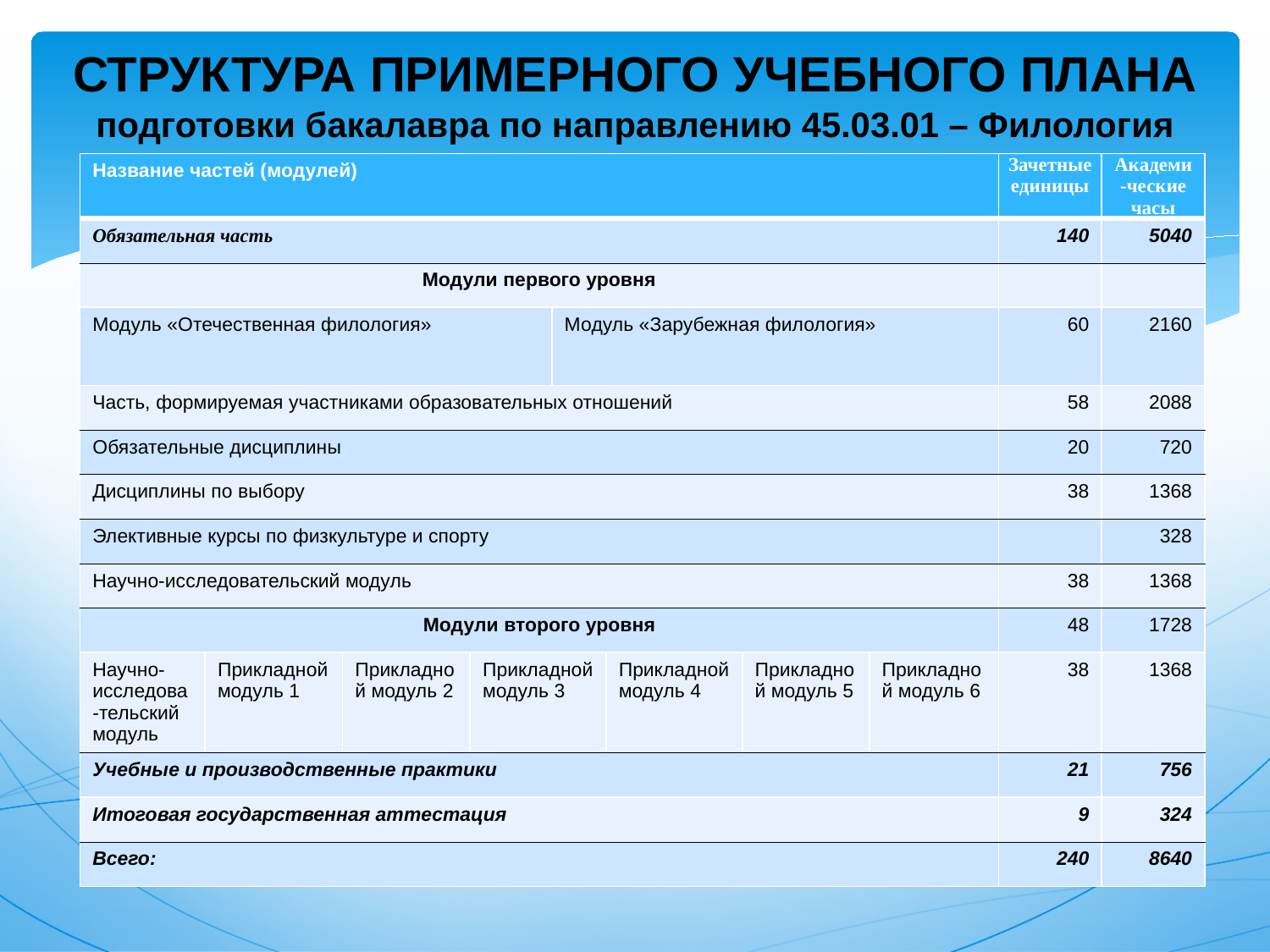

# СТРУКТУРА ПРИМЕРНОГО УЧЕБНОГО ПЛАНА подготовки бакалавра по направлению 45.03.01 – Филология
| Название частей (модулей) |  |  |  |  |  |  |  | Зачетные единицы | Академи-ческие часы |
| --- | --- | --- | --- | --- | --- | --- | --- | --- | --- |
| Обязательная часть |  |  |  |  |  |  |  | 140 | 5040 |
| Модули первого уровня |  |  |  |  |  |  |  |  |  |
| Модуль «Отечественная филология» |  |  |  | Модуль «Зарубежная филология» |  |  |  | 60 | 2160 |
| Часть, формируемая участниками образовательных отношений |  |  |  |  |  |  |  | 58 | 2088 |
| Обязательные дисциплины |  |  |  |  |  |  |  | 20 | 720 |
| Дисциплины по выбору |  |  |  |  |  |  |  | 38 | 1368 |
| Элективные курсы по физкультуре и спорту |  |  |  |  |  |  |  |  | 328 |
| Научно-исследовательский модуль |  |  |  |  |  |  |  | 38 | 1368 |
| Модули второго уровня |  |  |  |  |  |  |  | 48 | 1728 |
| Научно-исследова-тельский модуль | Прикладной модуль 1 | Прикладной модуль 2 | Прикладной модуль 3 |  | Прикладной модуль 4 | Прикладной модуль 5 | Прикладной модуль 6 | 38 | 1368 |
| Учебные и производственные практики |  |  |  |  |  |  |  | 21 | 756 |
| Итоговая государственная аттестация |  |  |  |  |  |  |  | 9 | 324 |
| Всего: |  |  |  |  |  |  |  | 240 | 8640 |